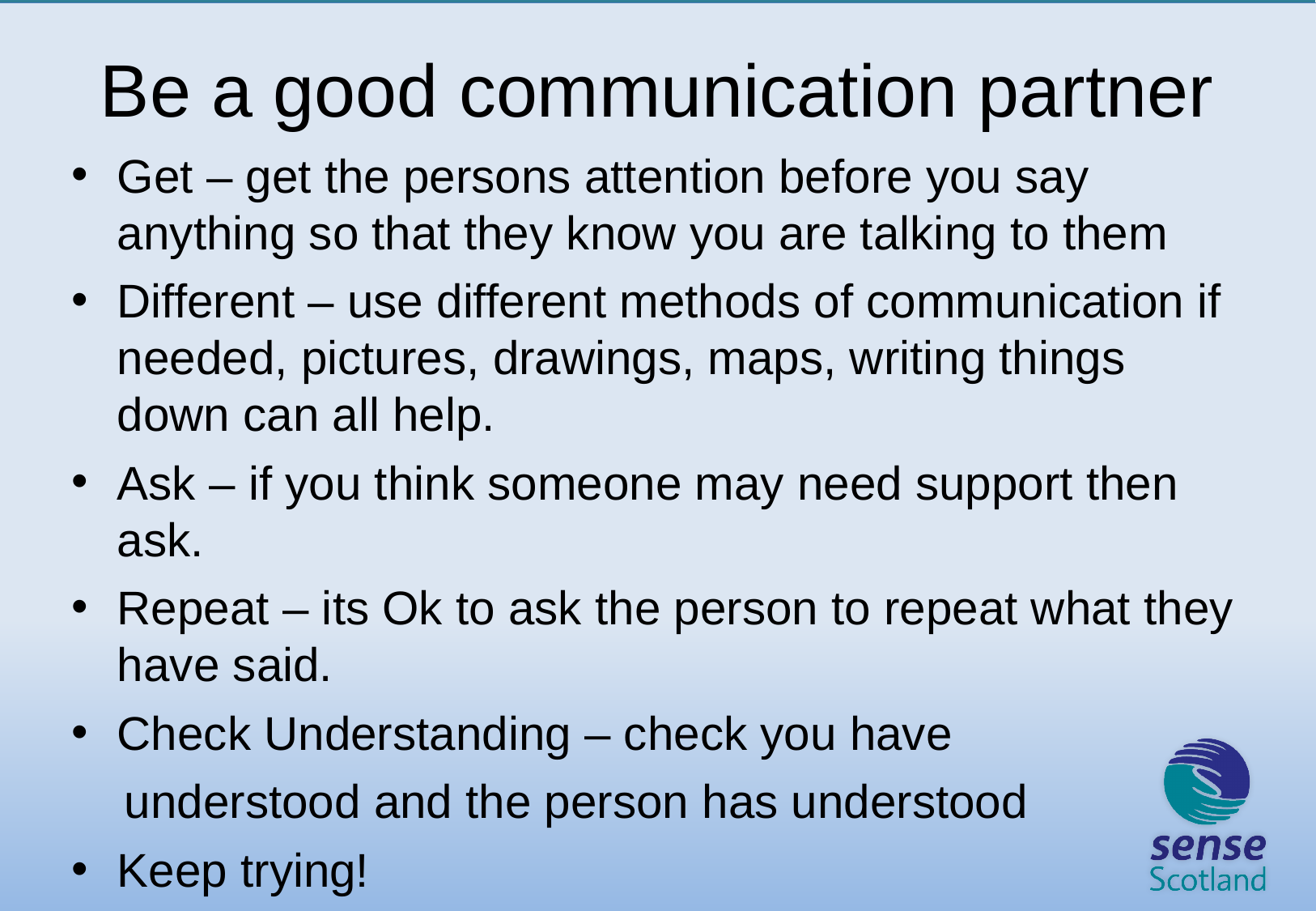

# Be a good communication partner
Get – get the persons attention before you say anything so that they know you are talking to them
Different – use different methods of communication if needed, pictures, drawings, maps, writing things down can all help.
Ask – if you think someone may need support then ask.
Repeat – its Ok to ask the person to repeat what they have said.
Check Understanding – check you have
    understood and the person has understood
Keep trying!